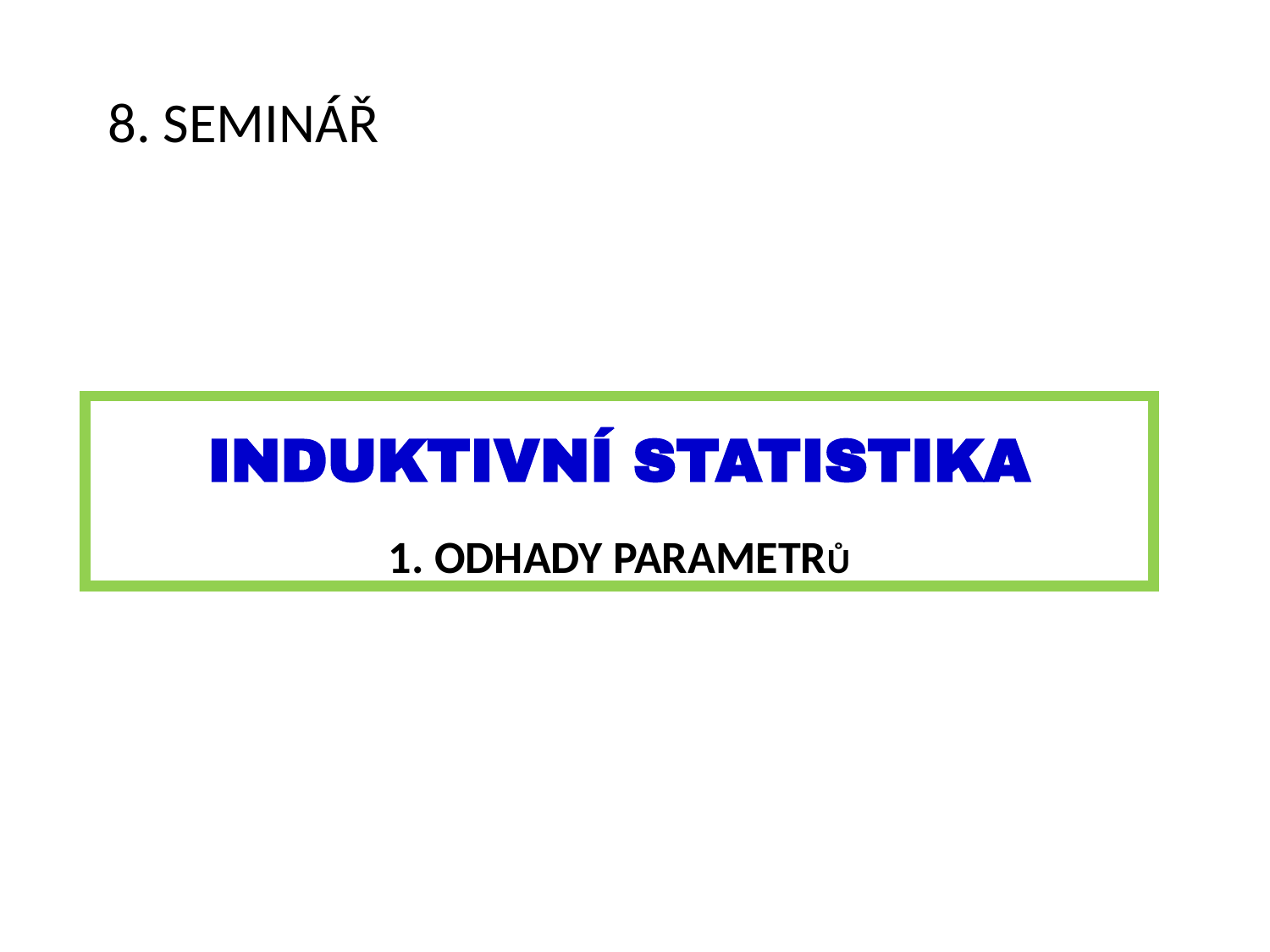

8. SEMINÁŘ

INDUKTIVNÍ STATISTIKA

1. ODHADY PARAMETRŮ